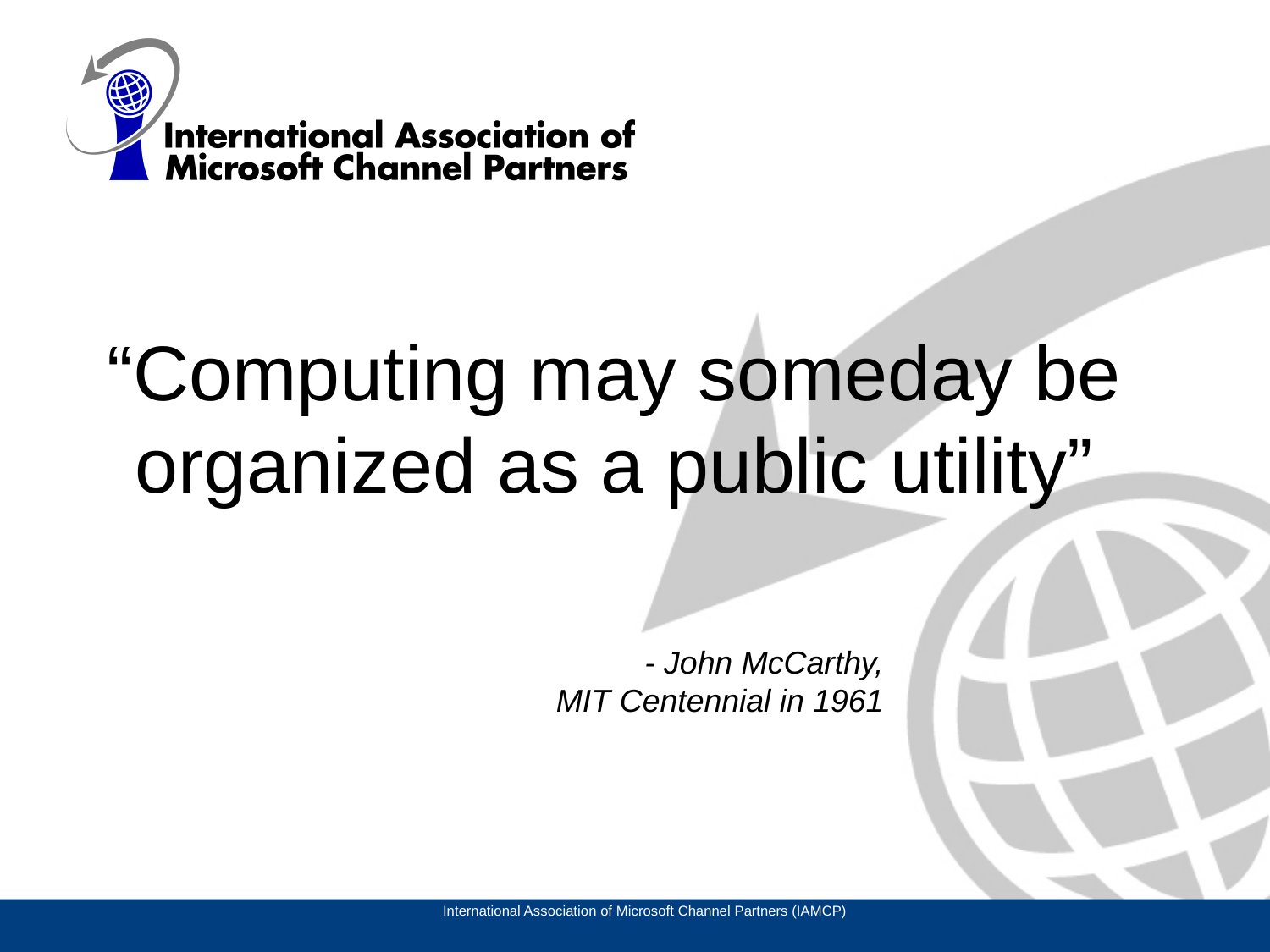

“Computing may someday be organized as a public utility”
- John McCarthy,
MIT Centennial in 1961
International Association of Microsoft Channel Partners (IAMCP)